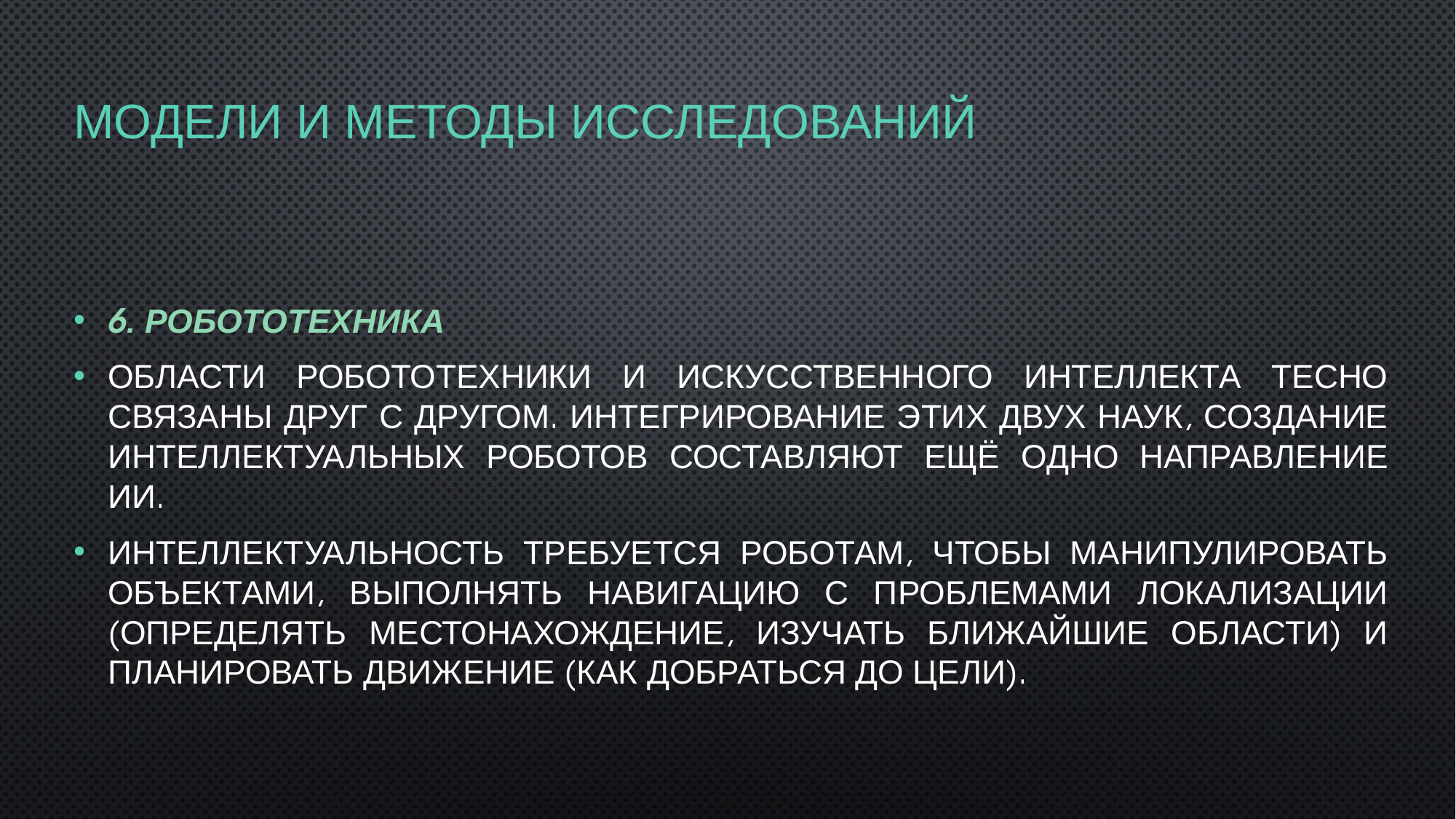

# Модели и методы исследований
6. Робототехника
Области робототехники и искусственного интеллекта тесно связаны друг с другом. Интегрирование этих двух наук, создание интеллектуальных роботов составляют ещё одно направление ИИ.
Интеллектуальность требуется роботам, чтобы манипулировать объектами, выполнять навигацию с проблемами локализации (определять местонахождение, изучать ближайшие области) и планировать движение (как добраться до цели).